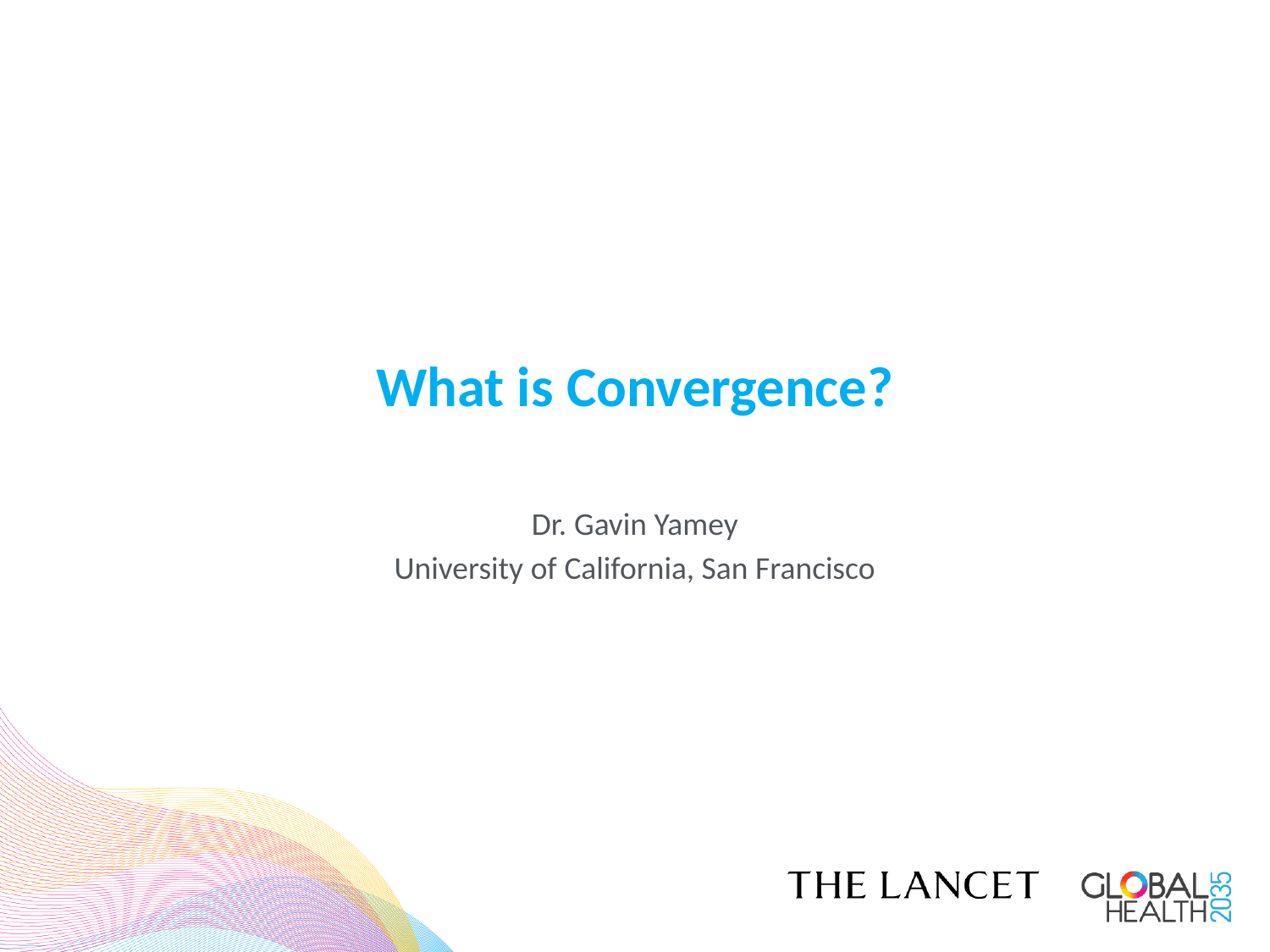

What is Convergence?

Dr. Gavin Yamey
University of California, San Francisco